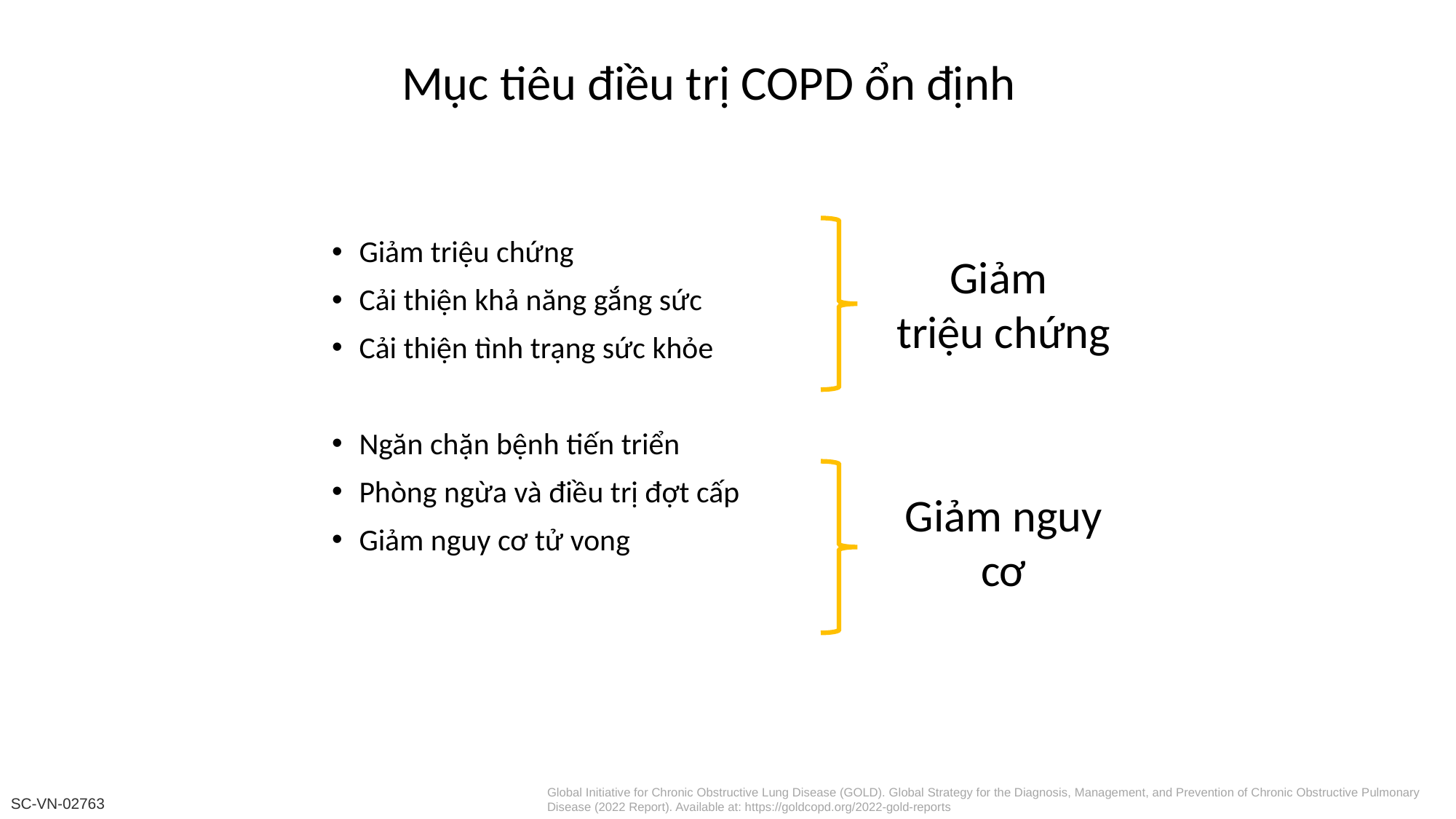

# Mục tiêu điều trị COPD ổn định

Giảm
triệu chứng

Giảm nguy cơ
Giảm triệu chứng
Cải thiện khả năng gắng sức
Cải thiện tình trạng sức khỏe

Ngăn chặn bệnh tiến triển
Phòng ngừa và điều trị đợt cấp
Giảm nguy cơ tử vong
Global Initiative for Chronic Obstructive Lung Disease (GOLD). Global Strategy for the Diagnosis, Management, and Prevention of Chronic Obstructive Pulmonary Disease (2022 Report). Available at: https://goldcopd.org/2022-gold-reports